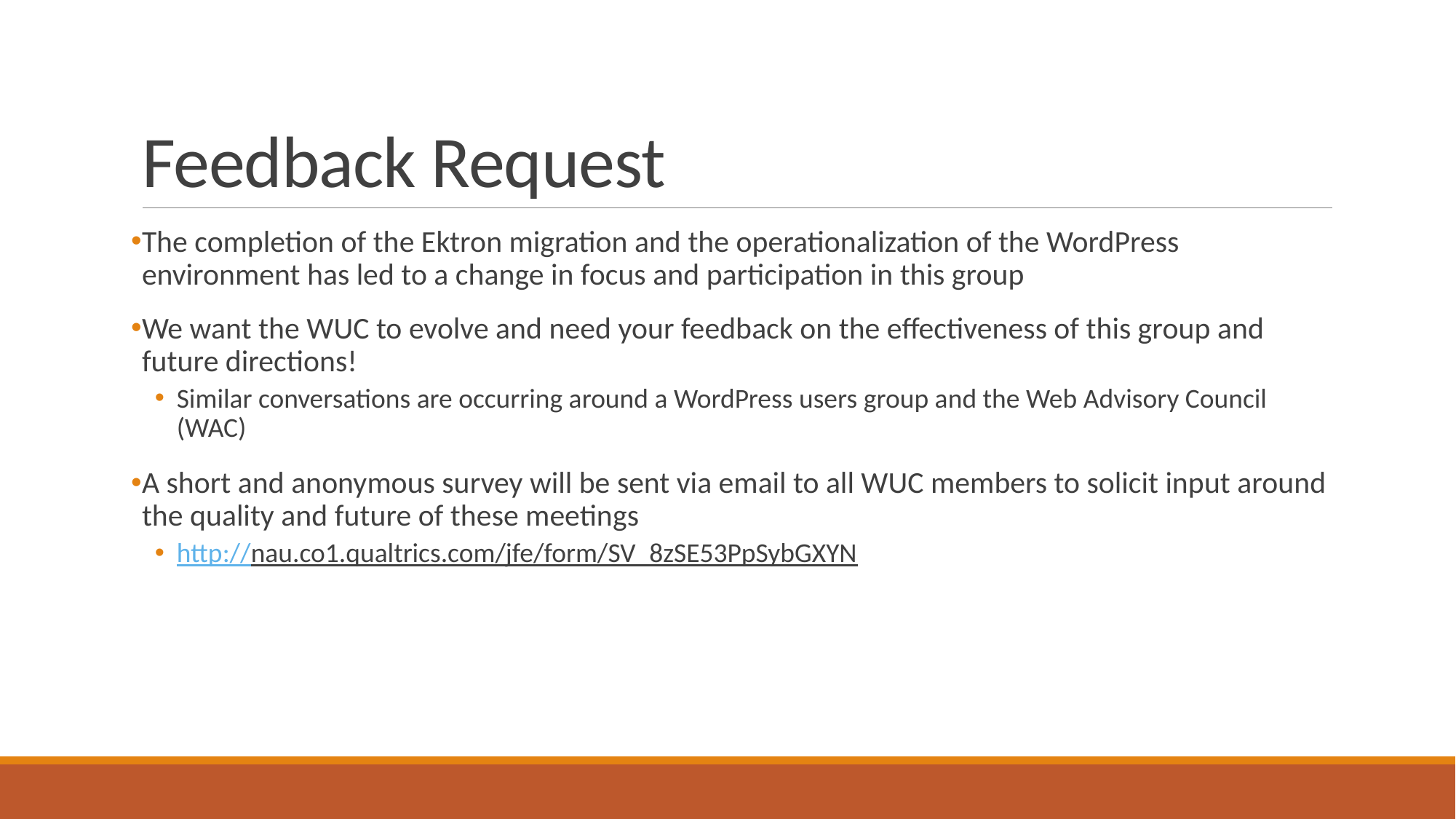

# Feedback Request
The completion of the Ektron migration and the operationalization of the WordPress environment has led to a change in focus and participation in this group
We want the WUC to evolve and need your feedback on the effectiveness of this group and future directions!
Similar conversations are occurring around a WordPress users group and the Web Advisory Council (WAC)
A short and anonymous survey will be sent via email to all WUC members to solicit input around the quality and future of these meetings
http://nau.co1.qualtrics.com/jfe/form/SV_8zSE53PpSybGXYN